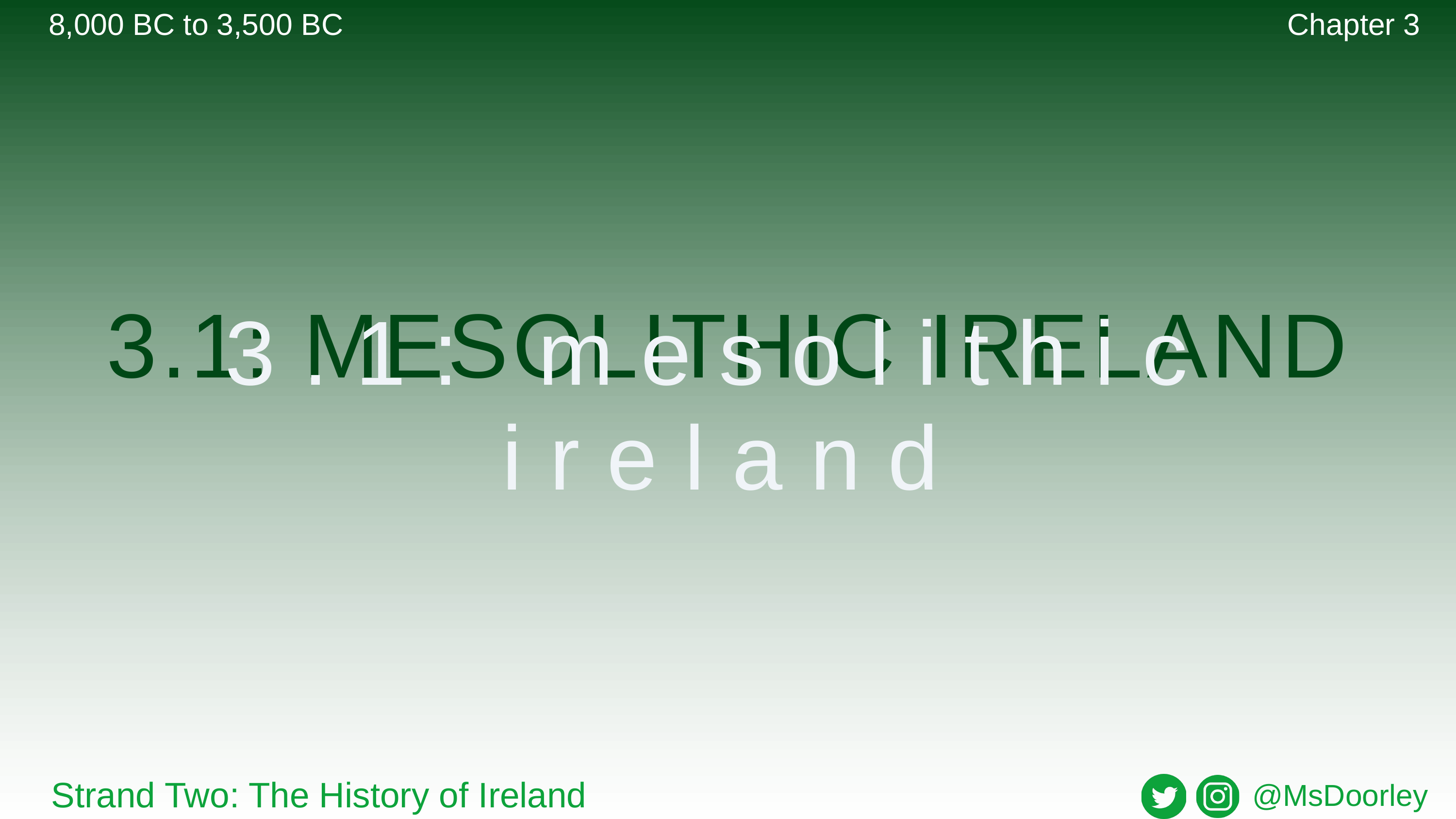

8,000 BC to 3,500 BC
Chapter 3
3.1: MESOLITHIC IRELAND
3.1: mesolithic ireland
Strand Two: The History of Ireland

@MsDoorley